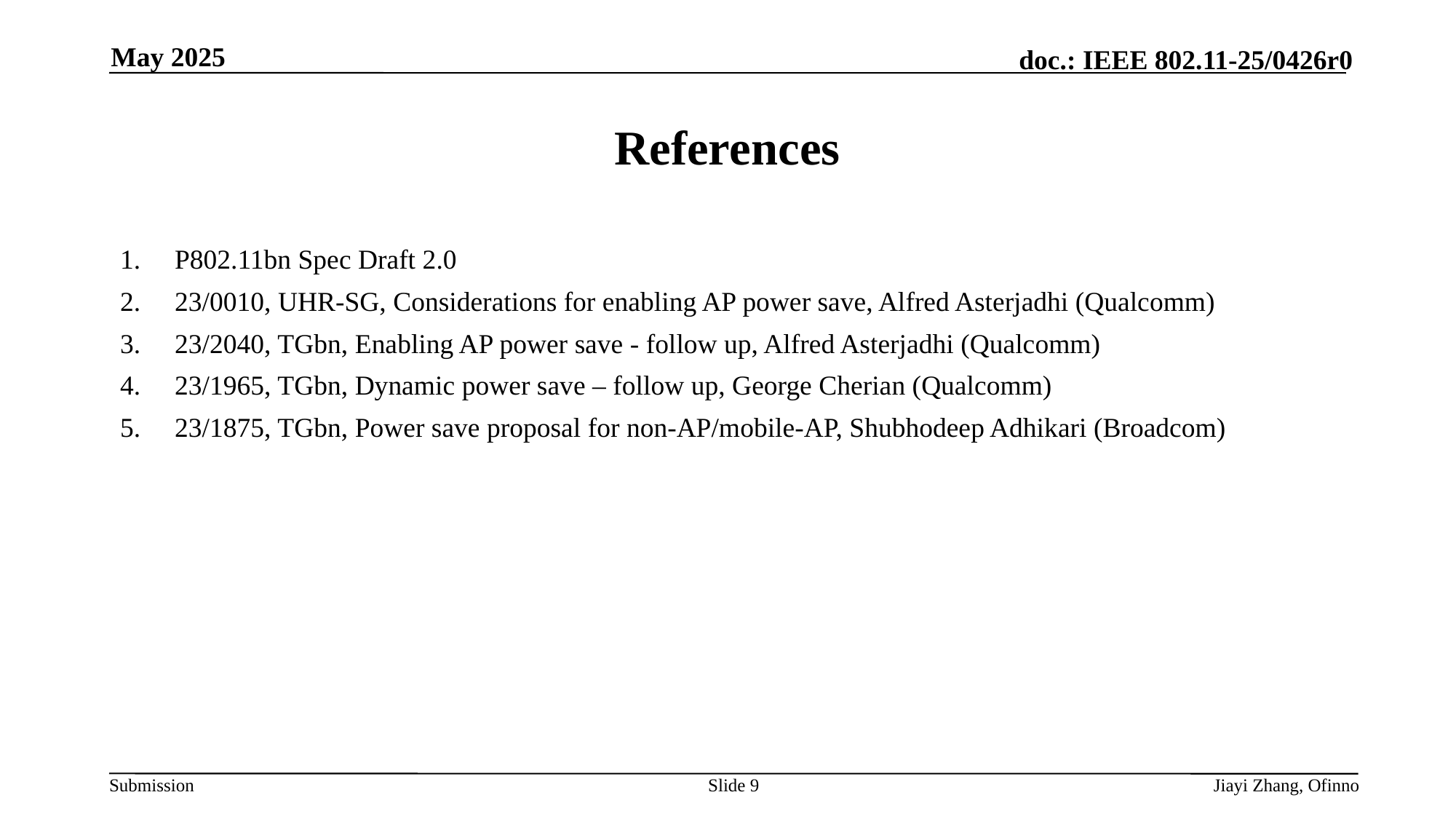

May 2025
# References
P802.11bn Spec Draft 2.0
23/0010, UHR-SG, Considerations for enabling AP power save, Alfred Asterjadhi (Qualcomm)
23/2040, TGbn, Enabling AP power save - follow up, Alfred Asterjadhi (Qualcomm)
23/1965, TGbn, Dynamic power save – follow up, George Cherian (Qualcomm)
23/1875, TGbn, Power save proposal for non-AP/mobile-AP, Shubhodeep Adhikari (Broadcom)

Slide 9
Jiayi Zhang, Ofinno